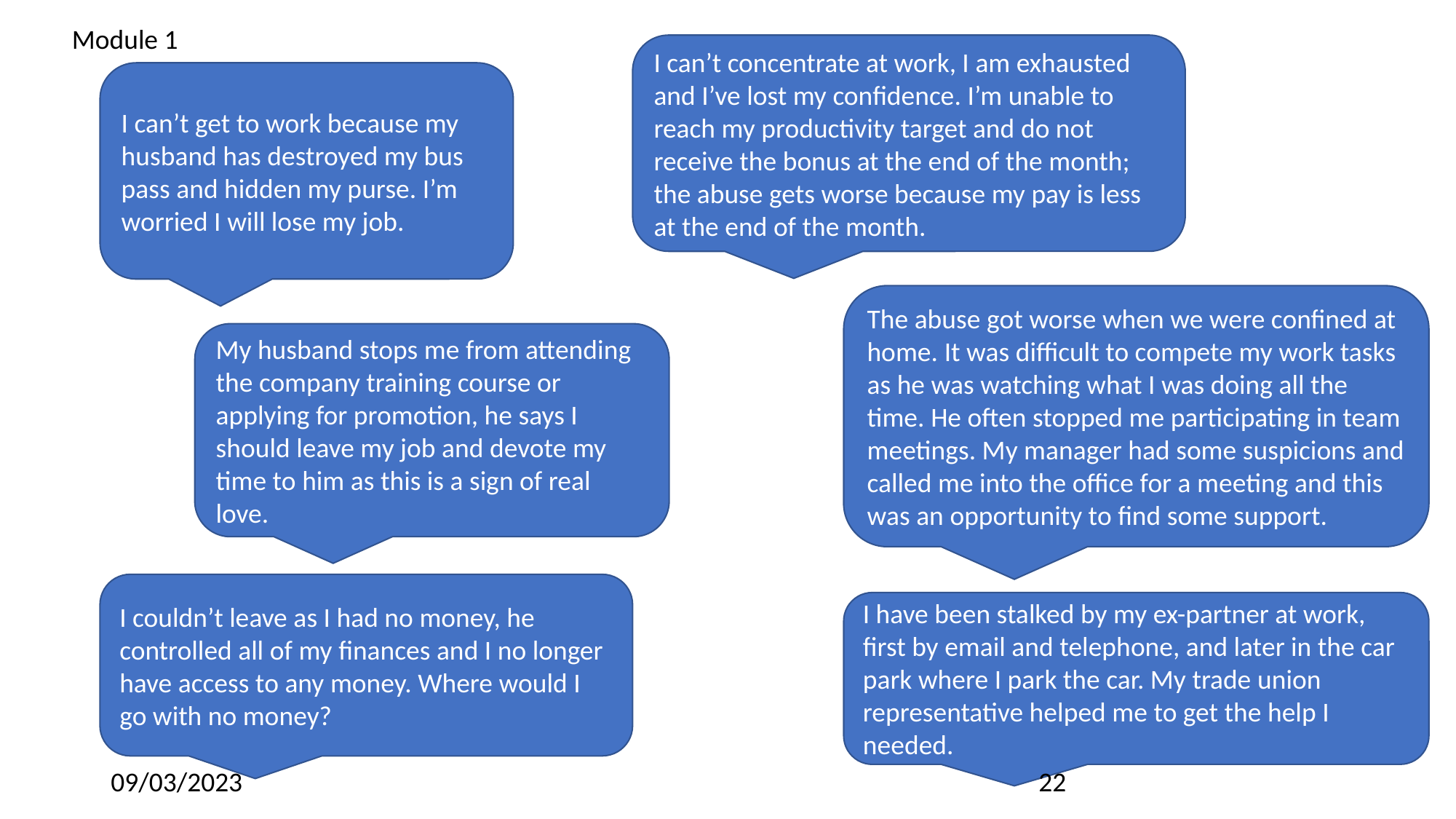

Module 1
I can’t concentrate at work, I am exhausted and I’ve lost my confidence. I’m unable to reach my productivity target and do not receive the bonus at the end of the month; the abuse gets worse because my pay is less at the end of the month.
I can’t get to work because my husband has destroyed my bus pass and hidden my purse. I’m worried I will lose my job.

The abuse got worse when we were confined at home. It was difficult to compete my work tasks as he was watching what I was doing all the time. He often stopped me participating in team meetings. My manager had some suspicions and called me into the office for a meeting and this was an opportunity to find some support.
My husband stops me from attending the company training course or applying for promotion, he says I should leave my job and devote my time to him as this is a sign of real love.
I couldn’t leave as I had no money, he controlled all of my finances and I no longer have access to any money. Where would I go with no money?
I have been stalked by my ex-partner at work, first by email and telephone, and later in the car park where I park the car. My trade union representative helped me to get the help I needed.
09/03/2023
22